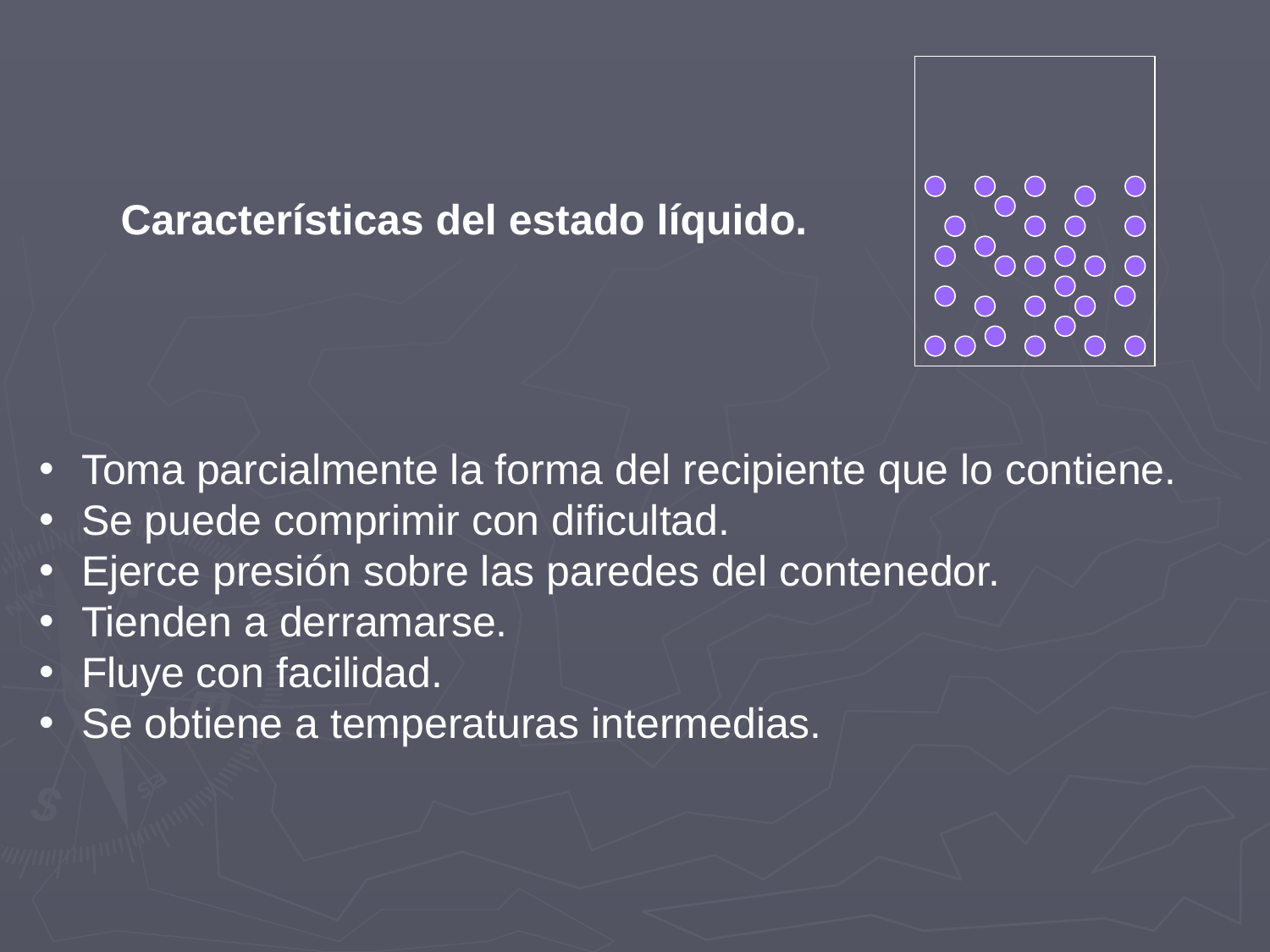

Características del estado líquido.

 Toma parcialmente la forma del recipiente que lo contiene.
 Se puede comprimir con dificultad.
 Ejerce presión sobre las paredes del contenedor.
 Tienden a derramarse.
 Fluye con facilidad.
 Se obtiene a temperaturas intermedias.